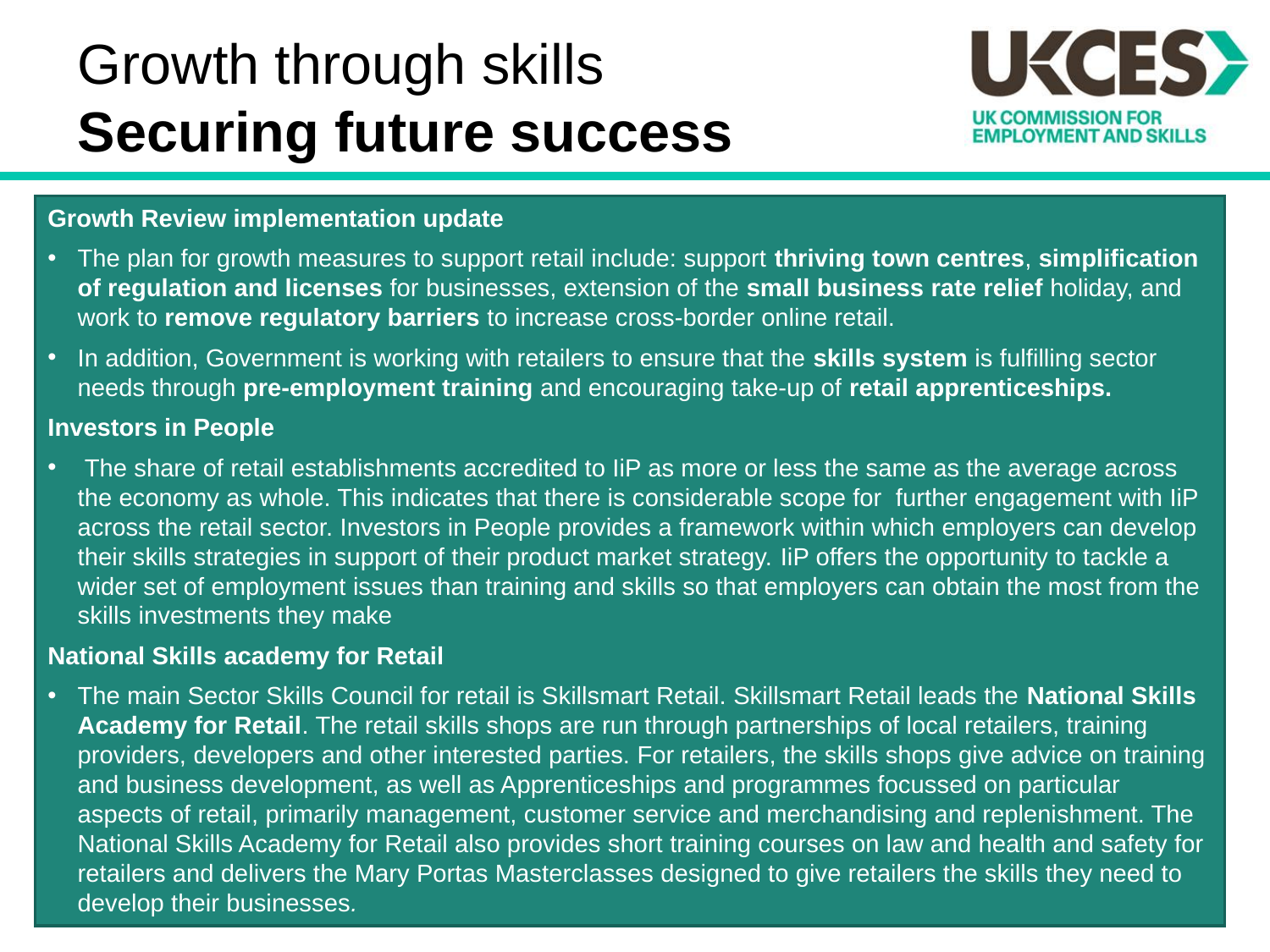

# Growth through skills Securing future success
Growth Review implementation update
The plan for growth measures to support retail include: support thriving town centres, simplification of regulation and licenses for businesses, extension of the small business rate relief holiday, and work to remove regulatory barriers to increase cross-border online retail.
In addition, Government is working with retailers to ensure that the skills system is fulfilling sector needs through pre-employment training and encouraging take-up of retail apprenticeships.
Investors in People
 The share of retail establishments accredited to IiP as more or less the same as the average across the economy as whole. This indicates that there is considerable scope for  further engagement with IiP across the retail sector. Investors in People provides a framework within which employers can develop their skills strategies in support of their product market strategy. IiP offers the opportunity to tackle a wider set of employment issues than training and skills so that employers can obtain the most from the skills investments they make
National Skills academy for Retail
The main Sector Skills Council for retail is Skillsmart Retail. Skillsmart Retail leads the National Skills Academy for Retail. The retail skills shops are run through partnerships of local retailers, training providers, developers and other interested parties. For retailers, the skills shops give advice on training and business development, as well as Apprenticeships and programmes focussed on particular aspects of retail, primarily management, customer service and merchandising and replenishment. The National Skills Academy for Retail also provides short training courses on law and health and safety for retailers and delivers the Mary Portas Masterclasses designed to give retailers the skills they need to develop their businesses.